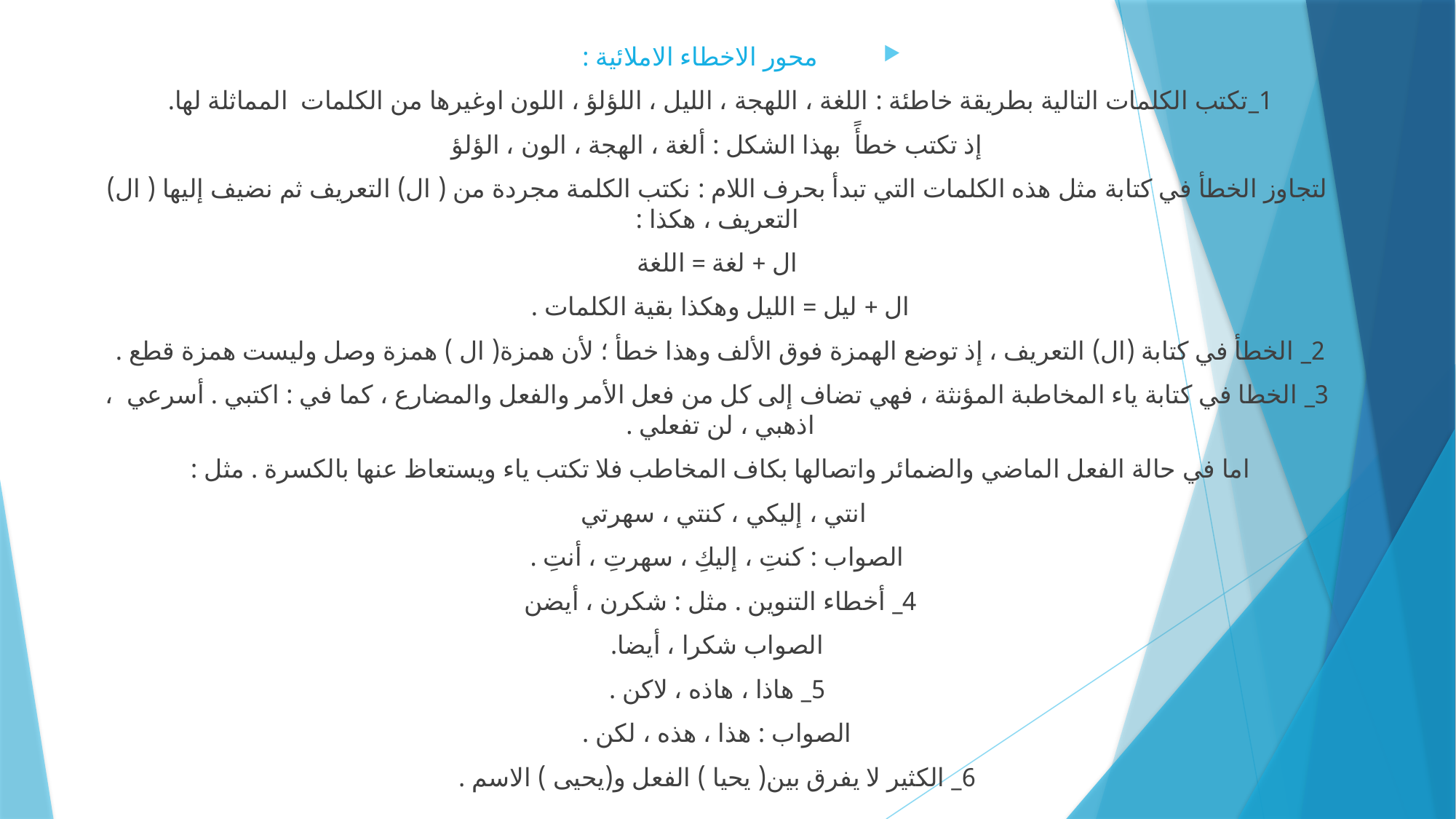

محور الاخطاء الاملائية :
1_تكتب الكلمات التالية بطريقة خاطئة : اللغة ، اللهجة ، الليل ، اللؤلؤ ، اللون اوغيرها من الكلمات  المماثلة لها.
إذ تكتب خطأً  بهذا الشكل : ألغة ، الهجة ، الون ، الؤلؤ
لتجاوز الخطأ في كتابة مثل هذه الكلمات التي تبدأ بحرف اللام : نكتب الكلمة مجردة من ( ال) التعريف ثم نضيف إليها ( ال) التعريف ، هكذا :
ال + لغة = اللغة
ال + ليل = الليل وهكذا بقية الكلمات .
2_ الخطأ في كتابة (ال) التعريف ، إذ توضع الهمزة فوق الألف وهذا خطأ ؛ لأن همزة( ال ) همزة وصل وليست همزة قطع .
3_ الخطا في كتابة ياء المخاطبة المؤنثة ، فهي تضاف إلى كل من فعل الأمر والفعل والمضارع ، كما في : اكتبي . أسرعي  ، اذهبي ، لن تفعلي .
اما في حالة الفعل الماضي والضمائر واتصالها بكاف المخاطب فلا تكتب ياء ويستعاظ عنها بالكسرة . مثل :
انتي ، إليكي ، كنتي ، سهرتي
الصواب : كنتِ ، إليكِ ، سهرتِ ، أنتِ .
4_ أخطاء التنوين . مثل : شكرن ، أيضن
الصواب شكرا ، أيضا.
5_ هاذا ، هاذه ، لاكن .
الصواب : هذا ، هذه ، لكن .
6_ الكثير لا يفرق بين( يحيا ) الفعل و(يحيى ) الاسم .